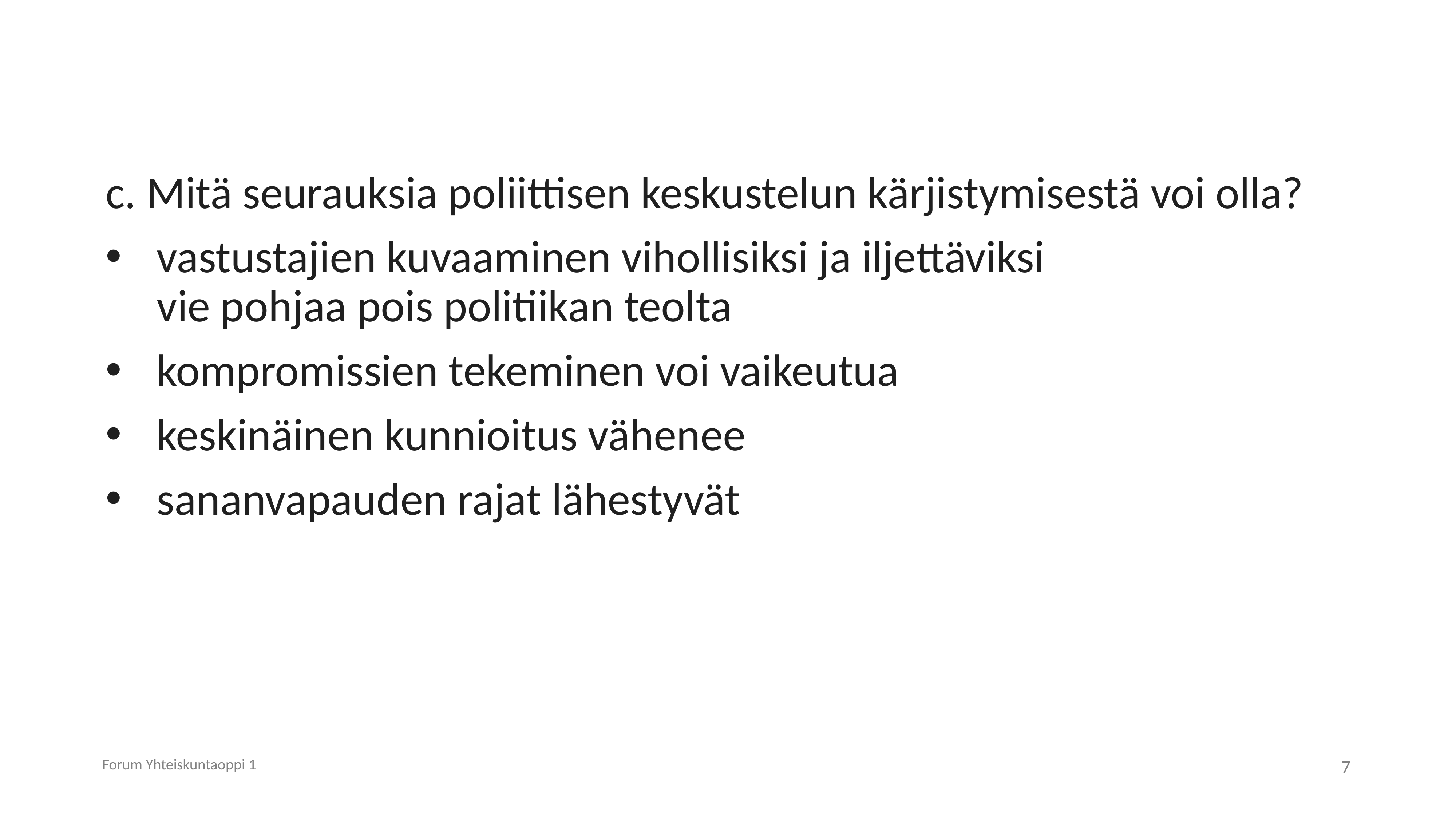

c. Mitä seurauksia poliittisen keskustelun kärjistymisestä voi olla?
vastustajien kuvaaminen vihollisiksi ja iljettäviksi
vie pohjaa pois politiikan teolta
kompromissien tekeminen voi vaikeutua
keskinäinen kunnioitus vähenee
sananvapauden rajat lähestyvät
Forum Yhteiskuntaoppi 1
7